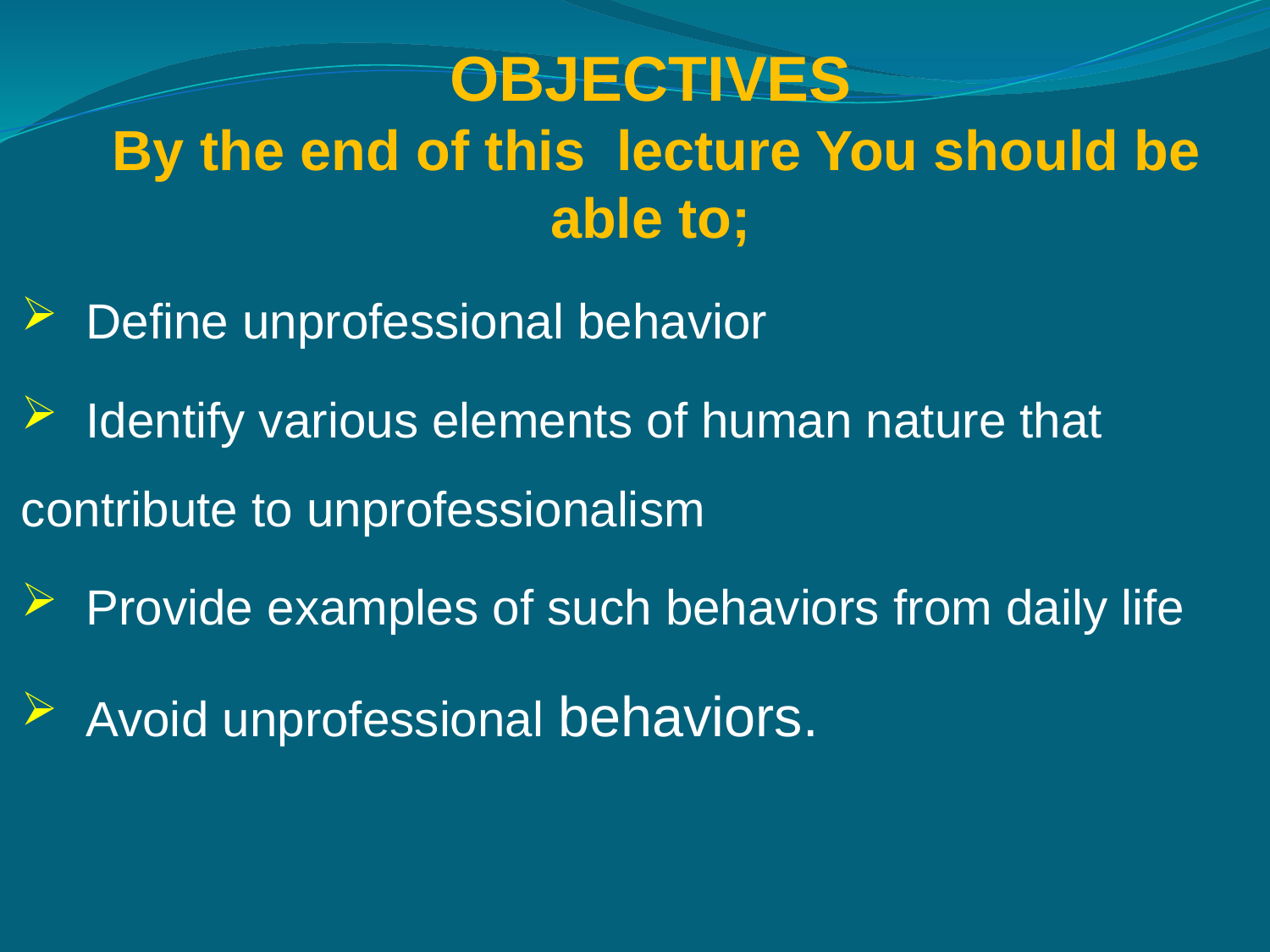

OBJECTIVES
 By the end of this  lecture You should be able to;
  Define unprofessional behavior
  Identify various elements of human nature that contribute to unprofessionalism
  Provide examples of such behaviors from daily life
  Avoid unprofessional behaviors.